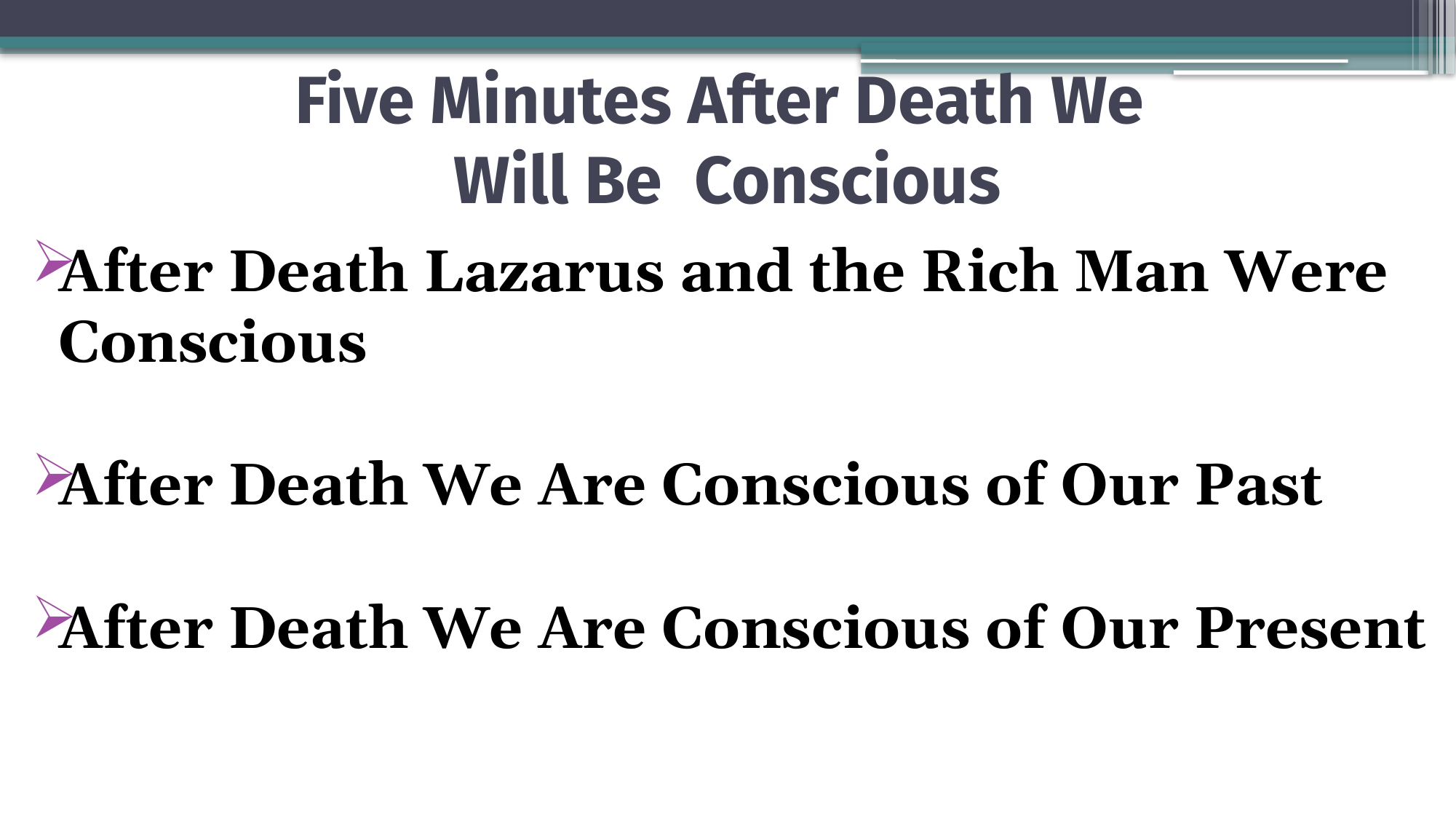

# Five Minutes After Death We Will Be  Conscious
After Death Lazarus and the Rich Man Were Conscious

After Death We Are Conscious of Our Past

After Death We Are Conscious of Our Present